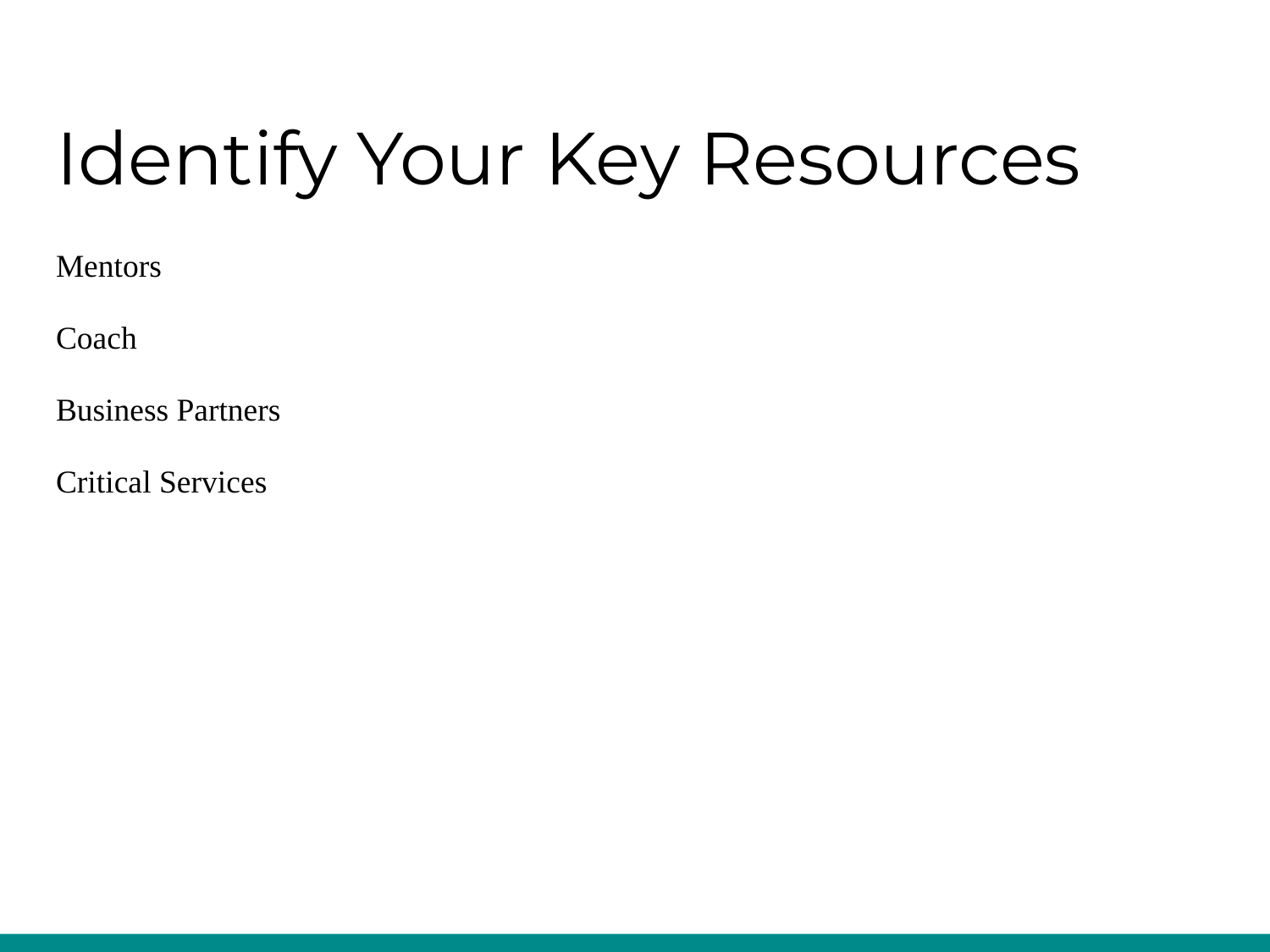

# Identify Your Key Resources
Mentors
Coach
Business Partners
Critical Services